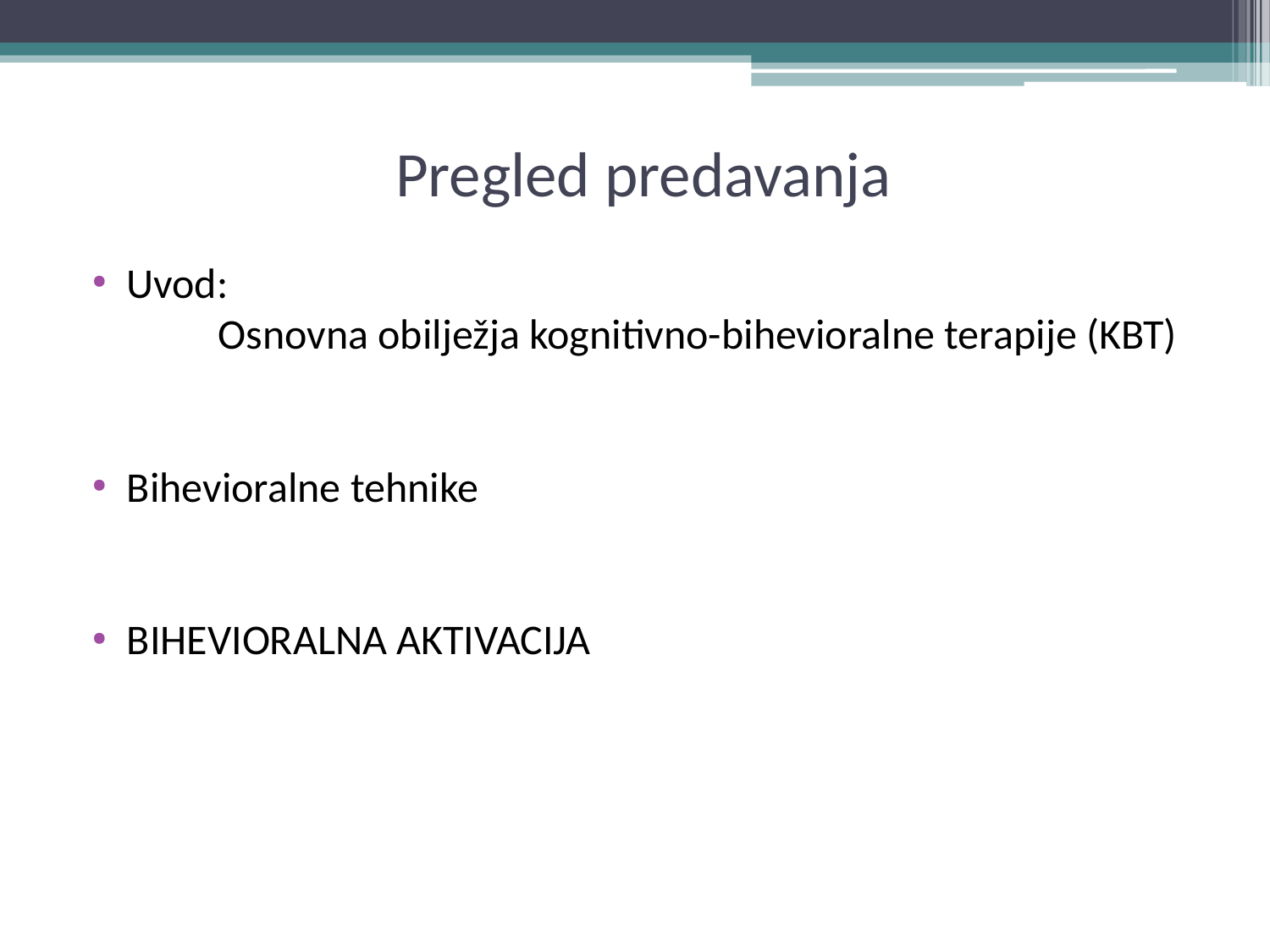

Pregled predavanja
Uvod:
	Osnovna obilježja kognitivno-bihevioralne terapije (KBT)

Bihevioralne tehnike

BIHEVIORALNA AKTIVACIJA